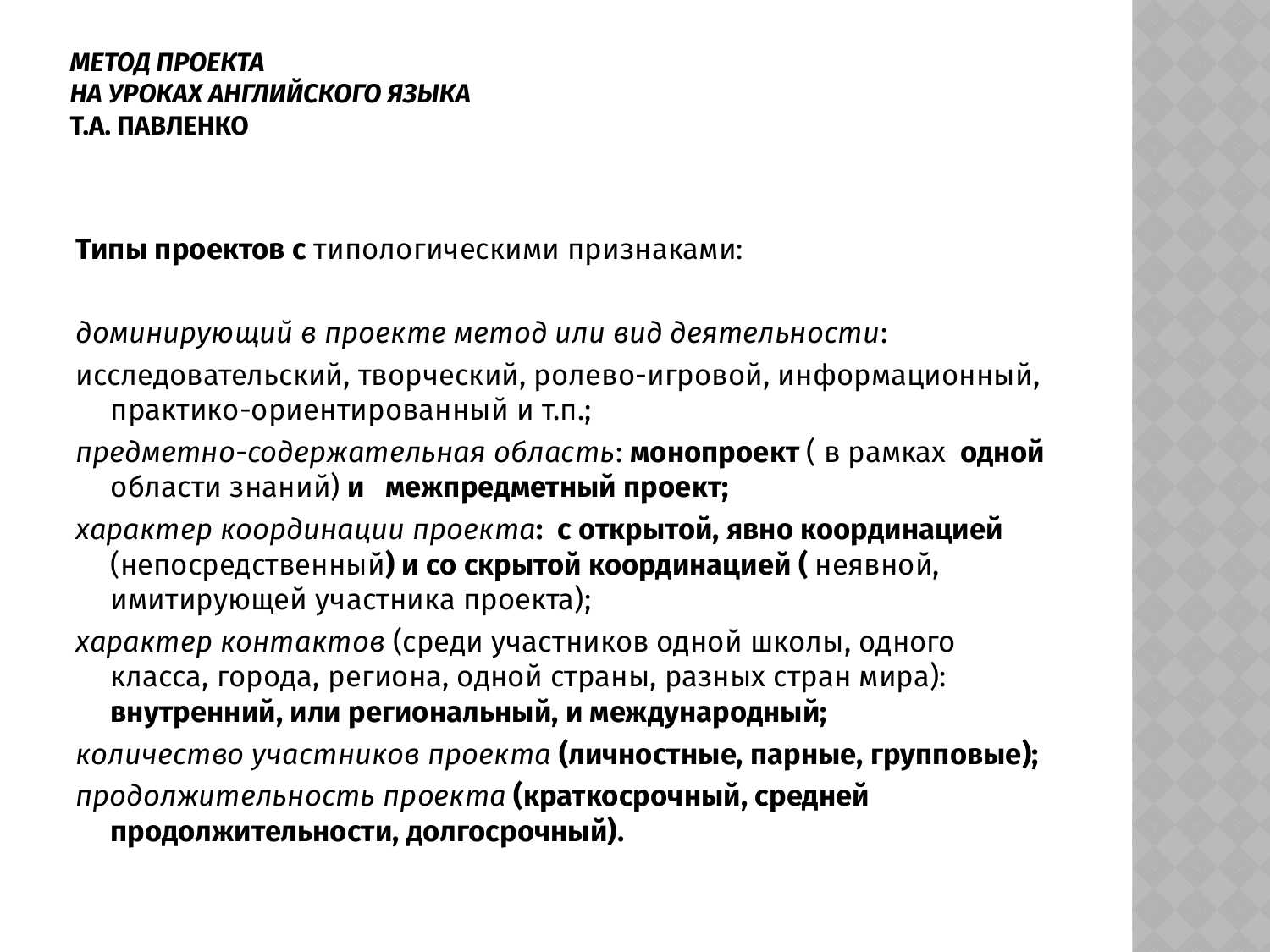

# Метод проекта на уроках английского языка Т.А. Павленко
Типы проектов с типологическими признаками:

доминирующий в проекте метод или вид деятельности:
исследовательский, творческий, ролево-игровой, информационный, практико-ориентированный и т.п.;
предметно-содержательная область: монопроект ( в рамках  одной области знаний) и   межпредметный проект;
характер координации проекта:  с открытой, явно координацией  (непосредственный) и со скрытой координацией ( неявной, имитирующей участника проекта);
характер контактов (среди участников одной школы, одного класса, города, региона, одной страны, разных стран мира):  внутренний, или региональный, и международный;
количество участников проекта (личностные, парные, групповые);
продолжительность проекта (краткосрочный, средней продолжительности, долгосрочный).